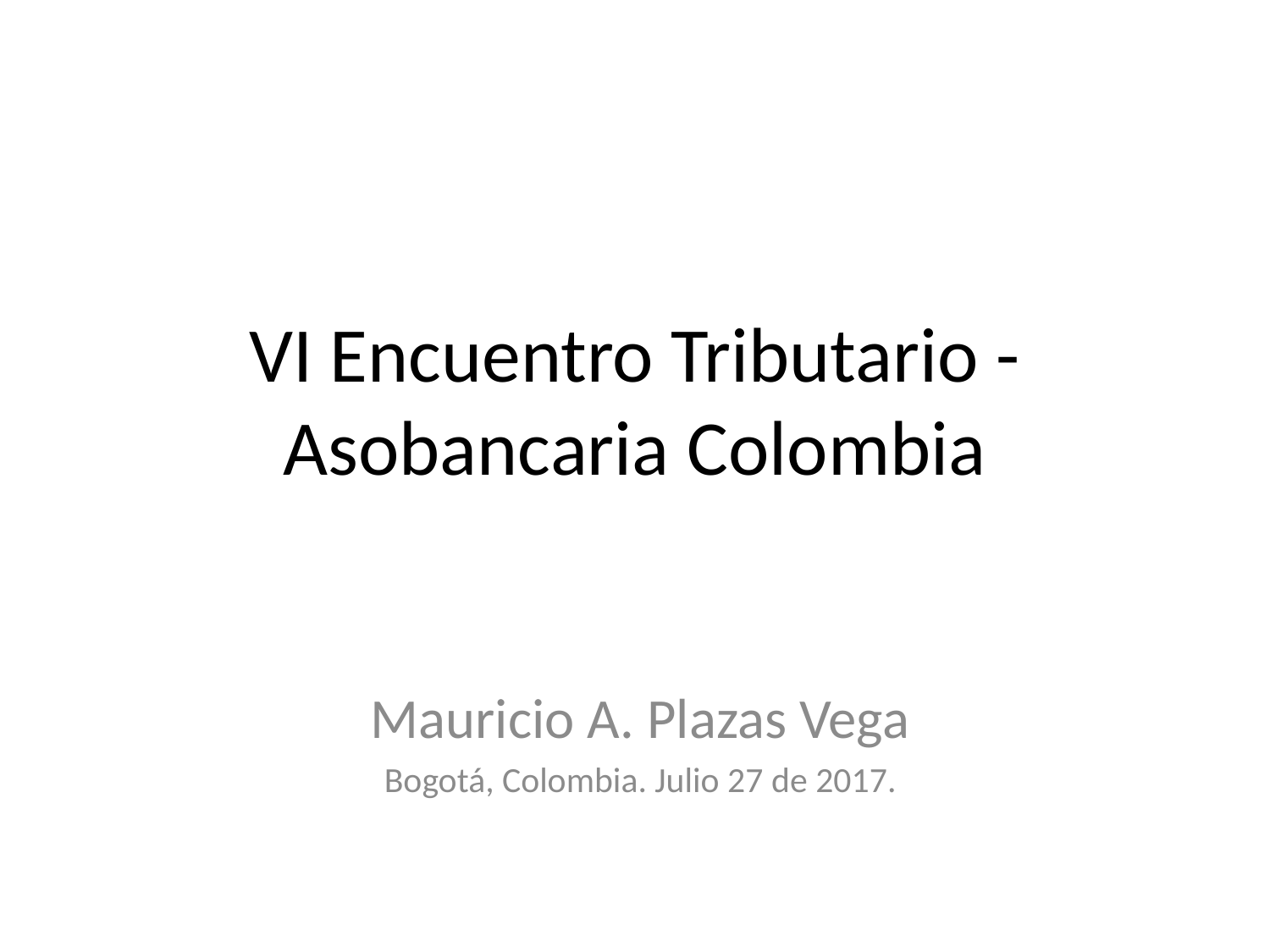

# VI Encuentro Tributario - Asobancaria Colombia
Mauricio A. Plazas Vega
Bogotá, Colombia. Julio 27 de 2017.